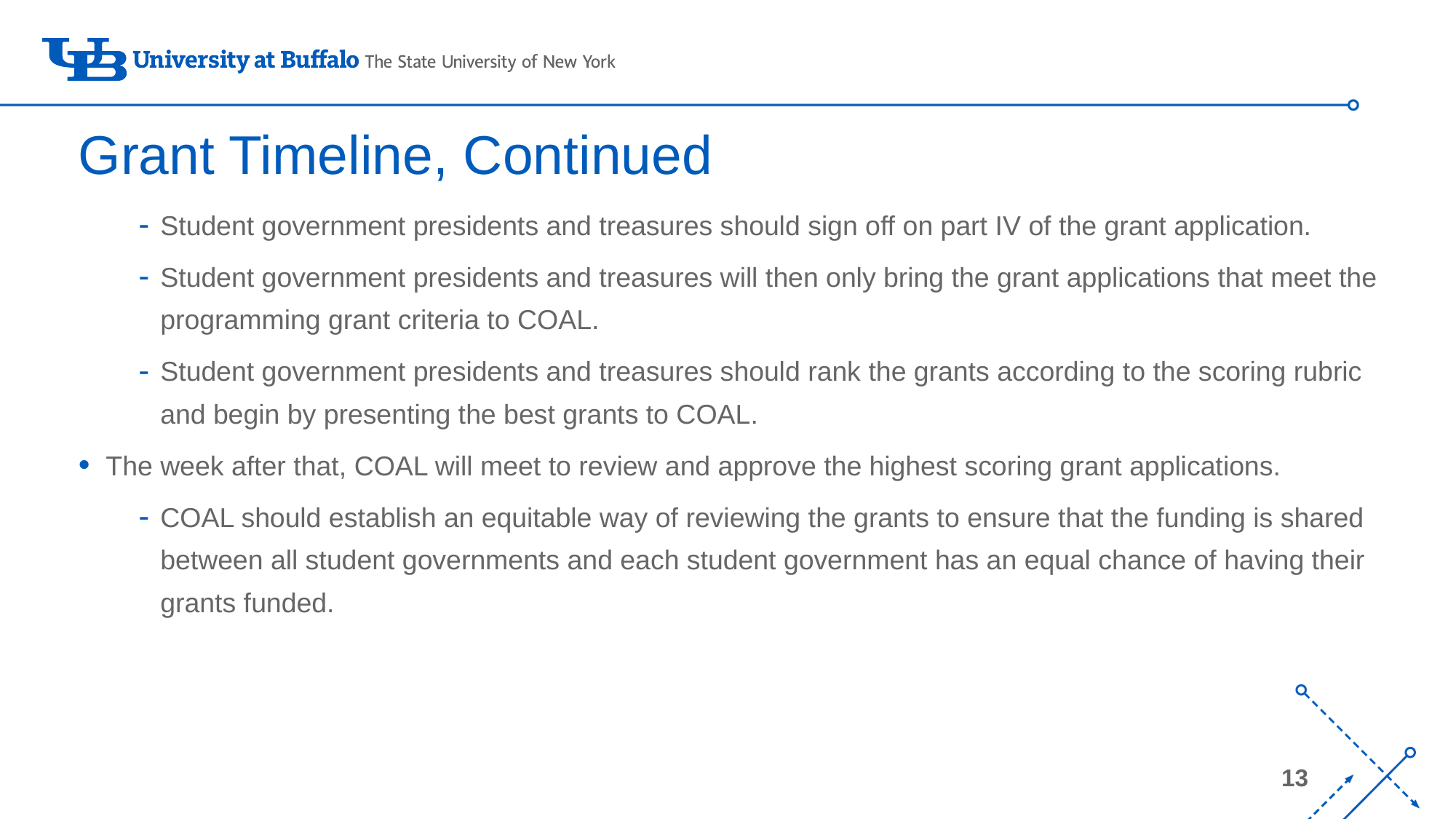

# Grant Timeline, Continued
Student government presidents and treasures should sign off on part IV of the grant application.
Student government presidents and treasures will then only bring the grant applications that meet the programming grant criteria to COAL.
Student government presidents and treasures should rank the grants according to the scoring rubric and begin by presenting the best grants to COAL.
The week after that, COAL will meet to review and approve the highest scoring grant applications.
COAL should establish an equitable way of reviewing the grants to ensure that the funding is shared between all student governments and each student government has an equal chance of having their grants funded.